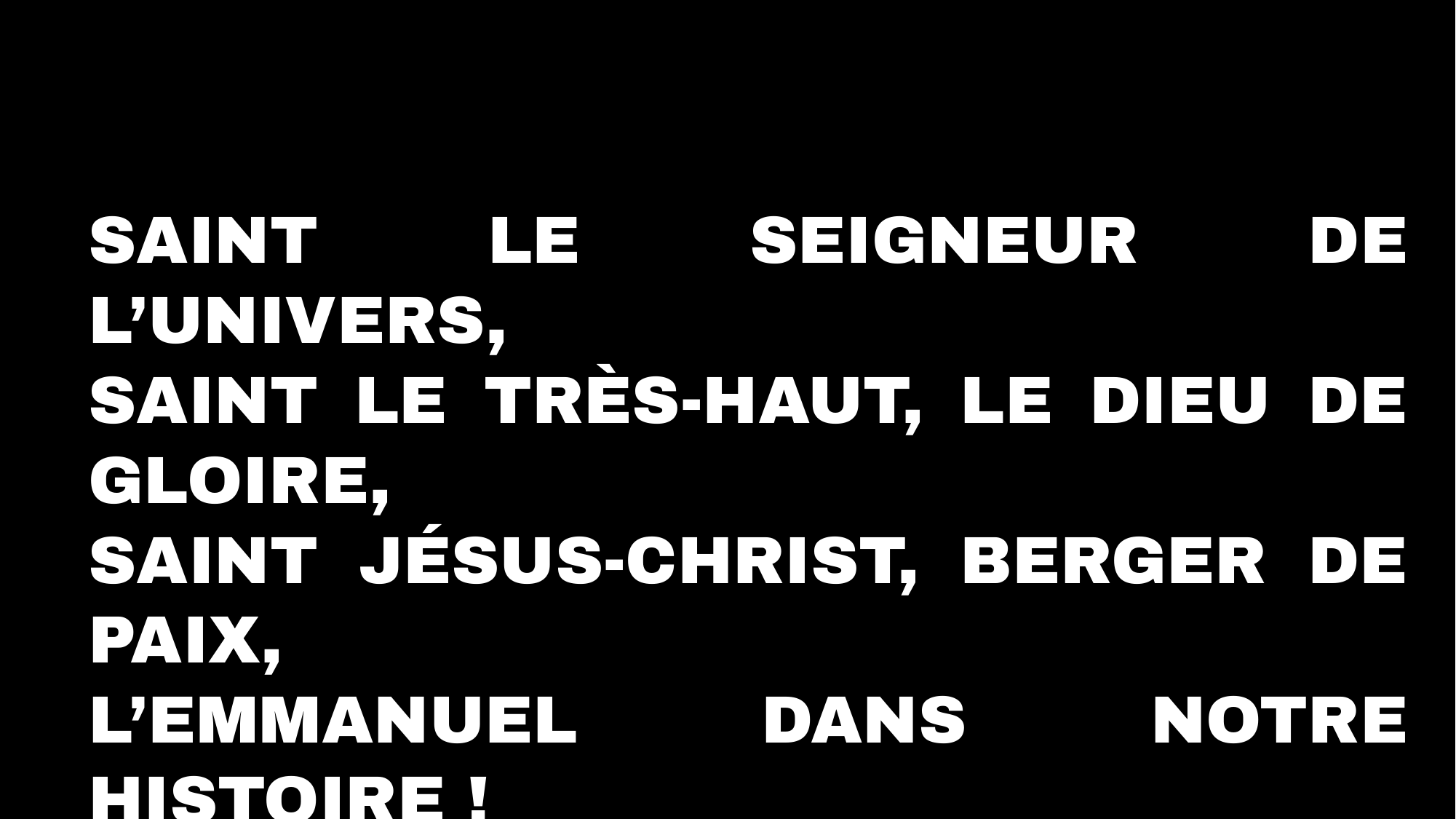

Saint le Seigneur de l’univers,
Saint le très-haut, le dieu de gloire,
Saint jésus-christ, berger de paix,
L’emmanuel dans notre histoire !